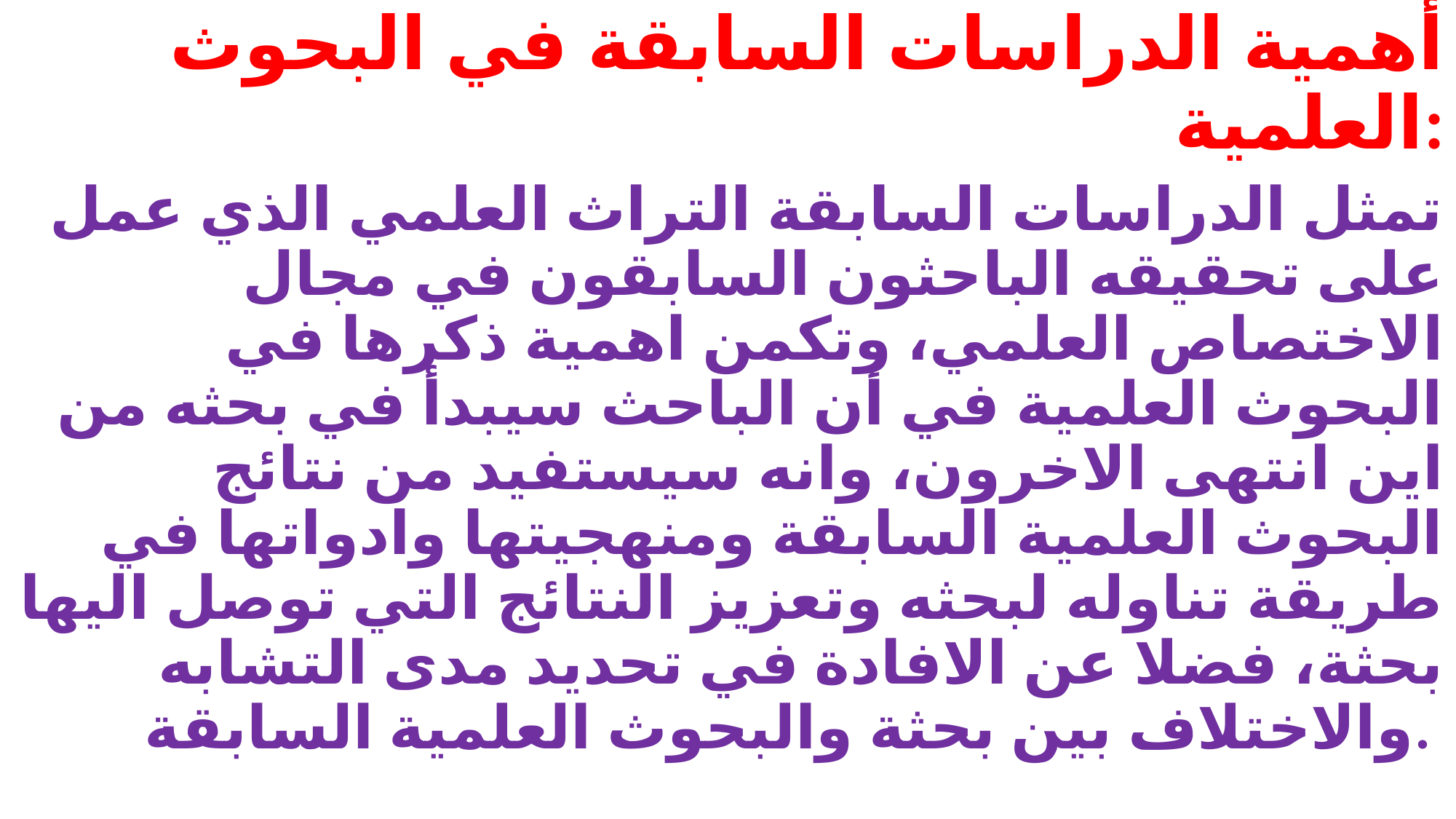

أهمية الدراسات السابقة في البحوث العلمية:
تمثل الدراسات السابقة التراث العلمي الذي عمل على تحقيقه الباحثون السابقون في مجال الاختصاص العلمي، وتكمن اهمية ذكرها في البحوث العلمية في أن الباحث سيبدأ في بحثه من اين انتهى الاخرون، وانه سيستفيد من نتائج البحوث العلمية السابقة ومنهجيتها وادواتها في طريقة تناوله لبحثه وتعزيز النتائج التي توصل اليها بحثة، فضلا عن الافادة في تحديد مدى التشابه والاختلاف بين بحثة والبحوث العلمية السابقة.